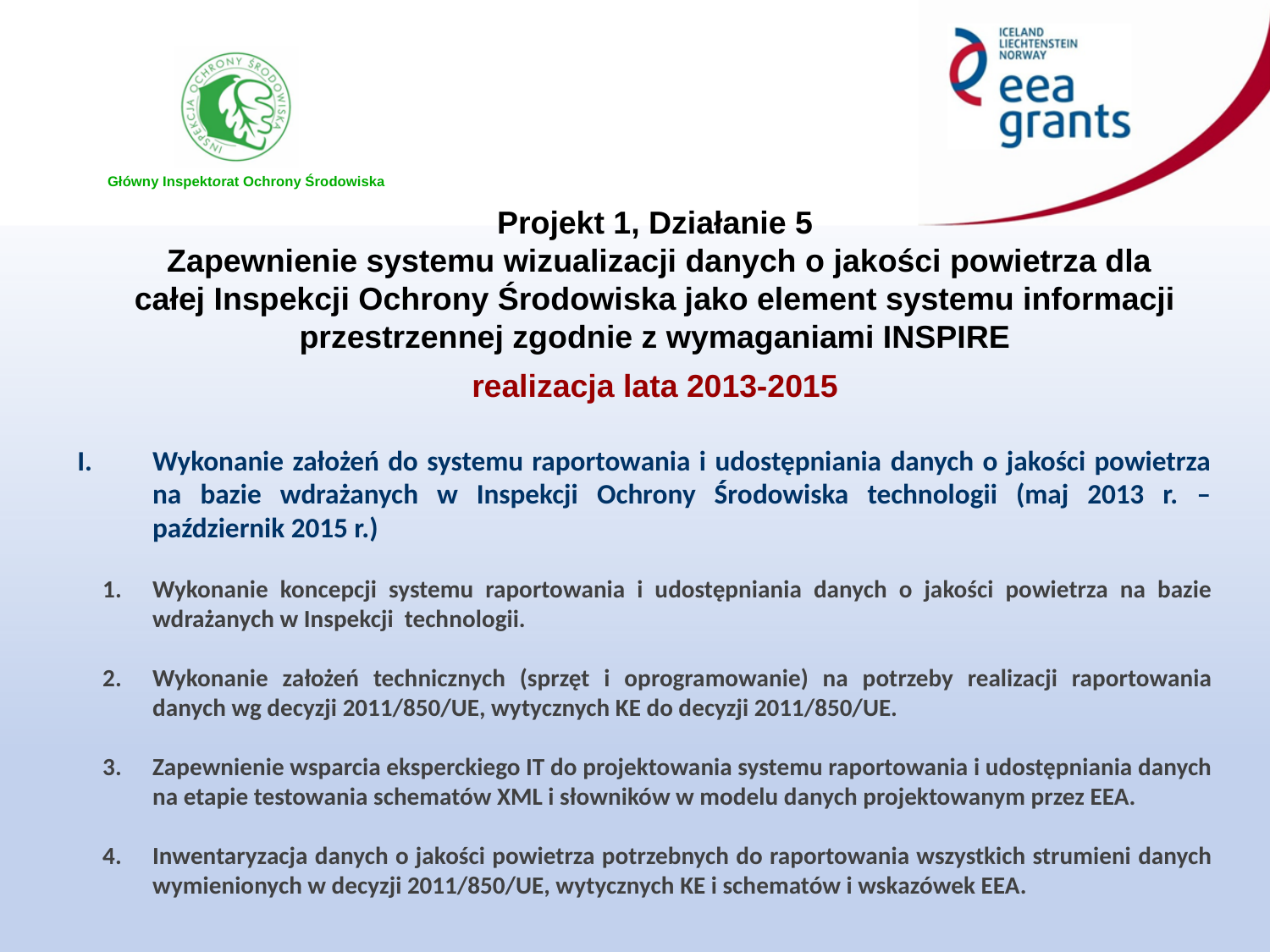

Projekt 1, Działanie 5
 Zapewnienie systemu wizualizacji danych o jakości powietrza dla całej Inspekcji Ochrony Środowiska jako element systemu informacji przestrzennej zgodnie z wymaganiami INSPIRE
realizacja lata 2013-2015

Wykonanie założeń do systemu raportowania i udostępniania danych o jakości powietrza na bazie wdrażanych w Inspekcji Ochrony Środowiska technologii (maj 2013 r. – październik 2015 r.)

Wykonanie koncepcji systemu raportowania i udostępniania danych o jakości powietrza na bazie wdrażanych w Inspekcji  technologii.

Wykonanie założeń technicznych (sprzęt i oprogramowanie) na potrzeby realizacji raportowania danych wg decyzji 2011/850/UE, wytycznych KE do decyzji 2011/850/UE.

Zapewnienie wsparcia eksperckiego IT do projektowania systemu raportowania i udostępniania danych na etapie testowania schematów XML i słowników w modelu danych projektowanym przez EEA.

Inwentaryzacja danych o jakości powietrza potrzebnych do raportowania wszystkich strumieni danych wymienionych w decyzji 2011/850/UE, wytycznych KE i schematów i wskazówek EEA.